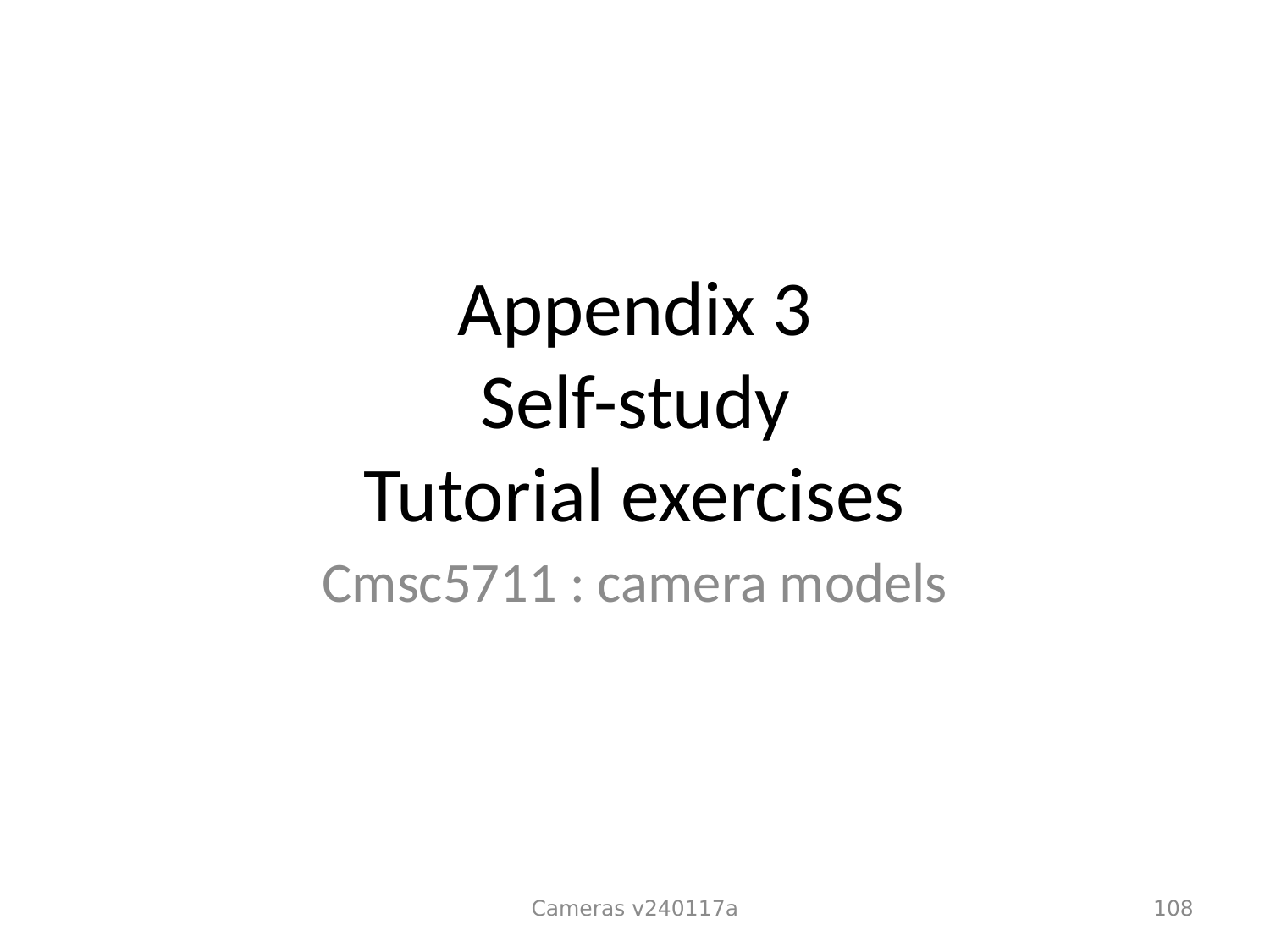

# Appendix 3 Self-study Tutorial exercises
Cmsc5711 : camera models
Cameras v240117a
108